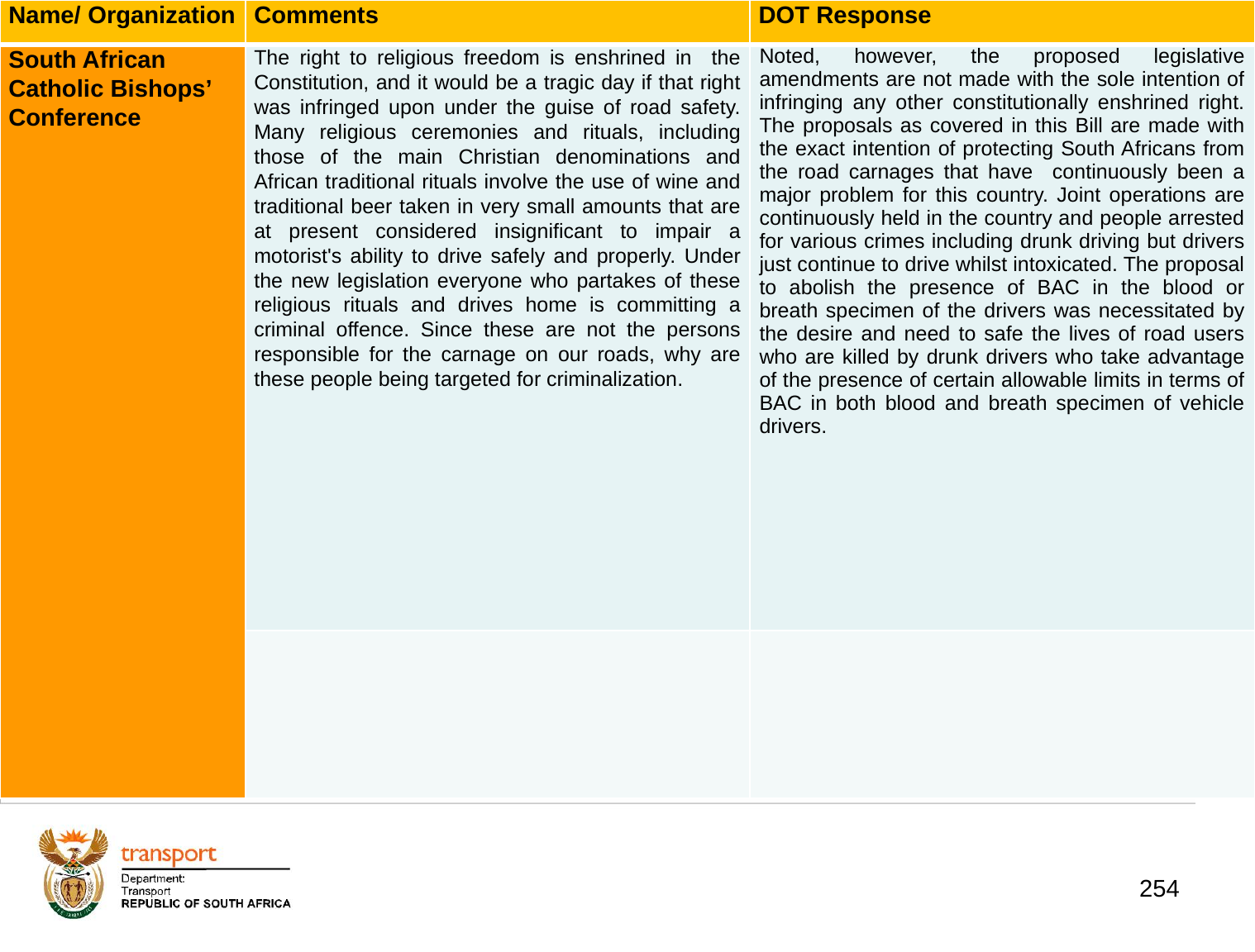

| Name/ Organization | Comments | DOT Response |
| --- | --- | --- |
| South African Catholic Bishops’ Conference | The right to religious freedom is enshrined in the Constitution, and it would be a tragic day if that right was infringed upon under the guise of road safety. Many religious ceremonies and rituals, including those of the main Christian denominations and African traditional rituals involve the use of wine and traditional beer taken in very small amounts that are at present considered insignificant to impair a motorist's ability to drive safely and properly. Under the new legislation everyone who partakes of these religious rituals and drives home is committing a criminal offence. Since these are not the persons responsible for the carnage on our roads, why are these people being targeted for criminalization. | Noted, however, the proposed legislative amendments are not made with the sole intention of infringing any other constitutionally enshrined right. The proposals as covered in this Bill are made with the exact intention of protecting South Africans from the road carnages that have continuously been a major problem for this country. Joint operations are continuously held in the country and people arrested for various crimes including drunk driving but drivers just continue to drive whilst intoxicated. The proposal to abolish the presence of BAC in the blood or breath specimen of the drivers was necessitated by the desire and need to safe the lives of road users who are killed by drunk drivers who take advantage of the presence of certain allowable limits in terms of BAC in both blood and breath specimen of vehicle drivers. |
|  |  |  |
# 1. Background
254